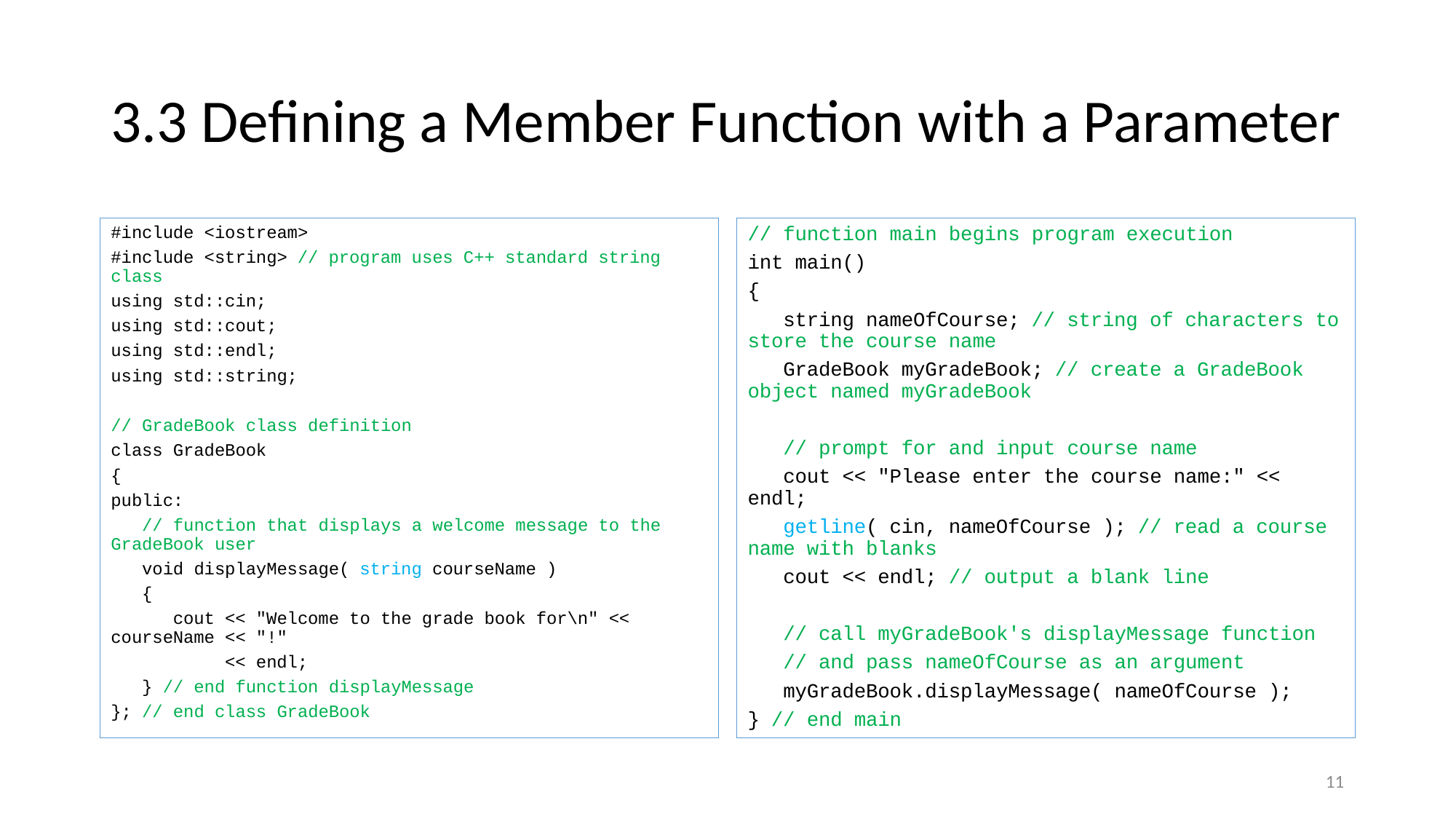

# 3.3 Defining a Member Function with a Parameter
#include <iostream>
#include <string> // program uses C++ standard string class
using std::cin;
using std::cout;
using std::endl;
using std::string;

// GradeBook class definition
class GradeBook
{
public:
   // function that displays a welcome message to the GradeBook user
   void displayMessage( string courseName )
   {
      cout << "Welcome to the grade book for\n" << courseName << "!"
           << endl;
   } // end function displayMessage
}; // end class GradeBook
// function main begins program execution
int main()
{
   string nameOfCourse; // string of characters to store the course name
   GradeBook myGradeBook; // create a GradeBook object named myGradeBook

   // prompt for and input course name
   cout << "Please enter the course name:" << endl;
   getline( cin, nameOfCourse ); // read a course name with blanks
   cout << endl; // output a blank line

   // call myGradeBook's displayMessage function
   // and pass nameOfCourse as an argument
   myGradeBook.displayMessage( nameOfCourse );
} // end main
11